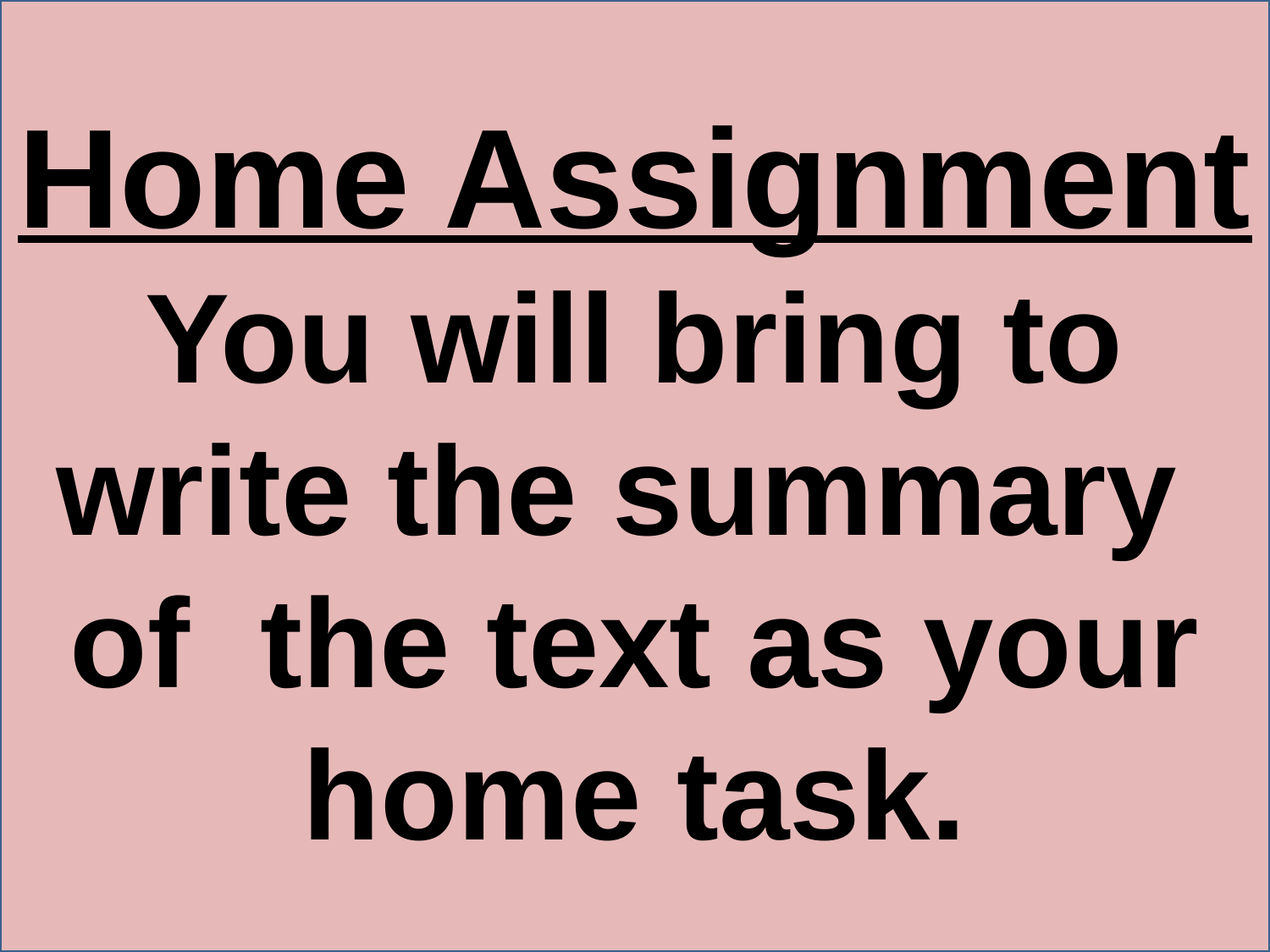

Home Assignment
You will bring to write the summary  of  the text as your home task.